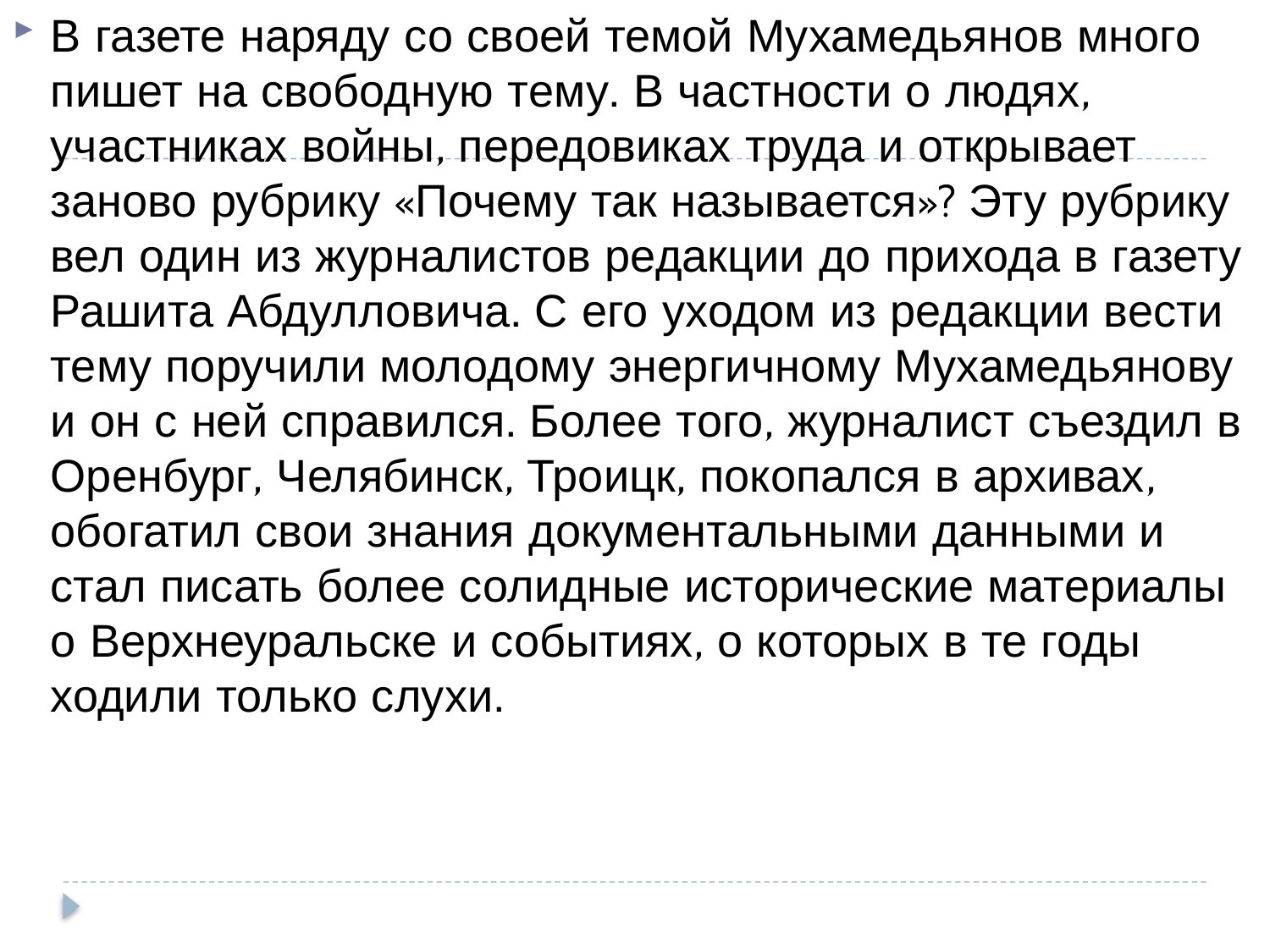

В газете наряду со своей темой Мухамедьянов много пишет на свободную тему. В частности о людях, участниках войны, передовиках труда и открывает заново рубрику «Почему так называется»? Эту рубрику вел один из журналистов редакции до прихода в газету Рашита Абдулловича. С его уходом из редакции вести тему поручили молодому энергичному Мухамедьянову и он с ней справился. Более того, журналист съездил в Оренбург, Челябинск, Троицк, покопался в архивах, обогатил свои знания документальными данными и стал писать более солидные исторические материалы о Верхнеуральске и событиях, о которых в те годы ходили только слухи.